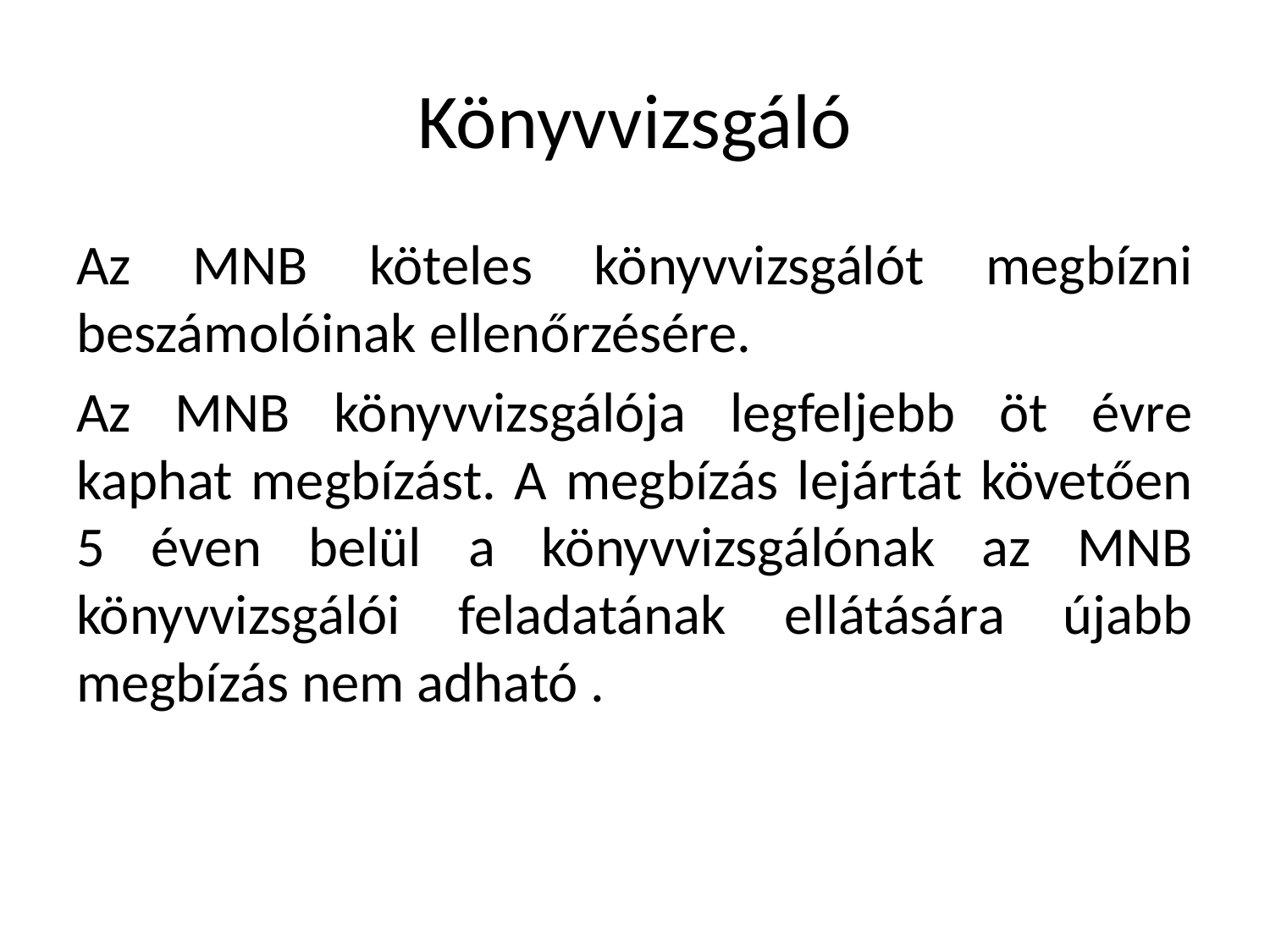

# Könyvvizsgáló
Az MNB köteles könyvvizsgálót megbízni beszámolóinak ellenőrzésére.
Az MNB könyvvizsgálója legfeljebb öt évre kaphat megbízást. A megbízás lejártát követően 5 éven belül a könyvvizsgálónak az MNB könyvvizsgálói feladatának ellátására újabb megbízás nem adható .